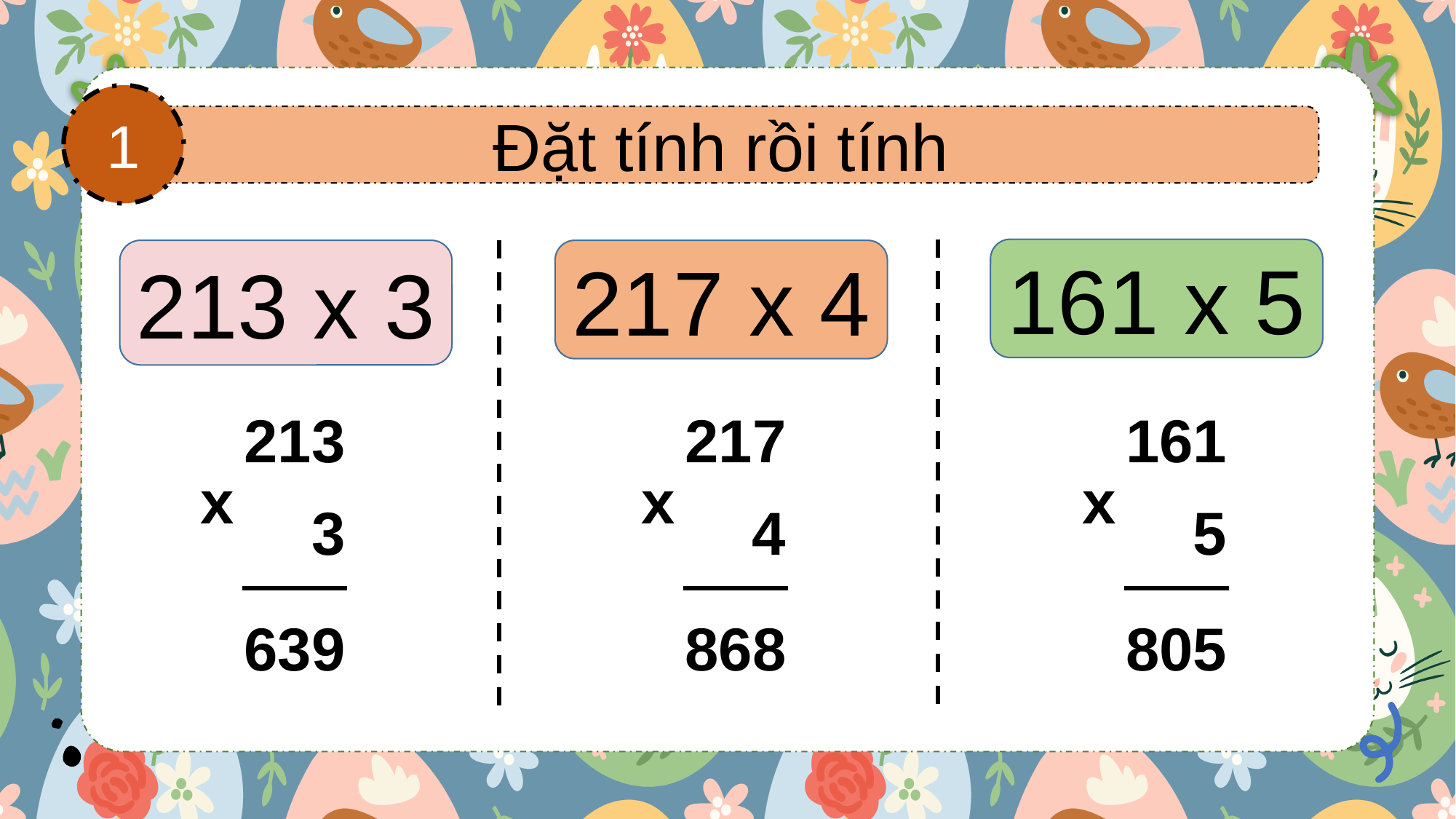

1
Đặt tính rồi tính
161 x 5
213 x 3
217 x 4
213
x
3
639
217
x
4
868
161
x
5
805